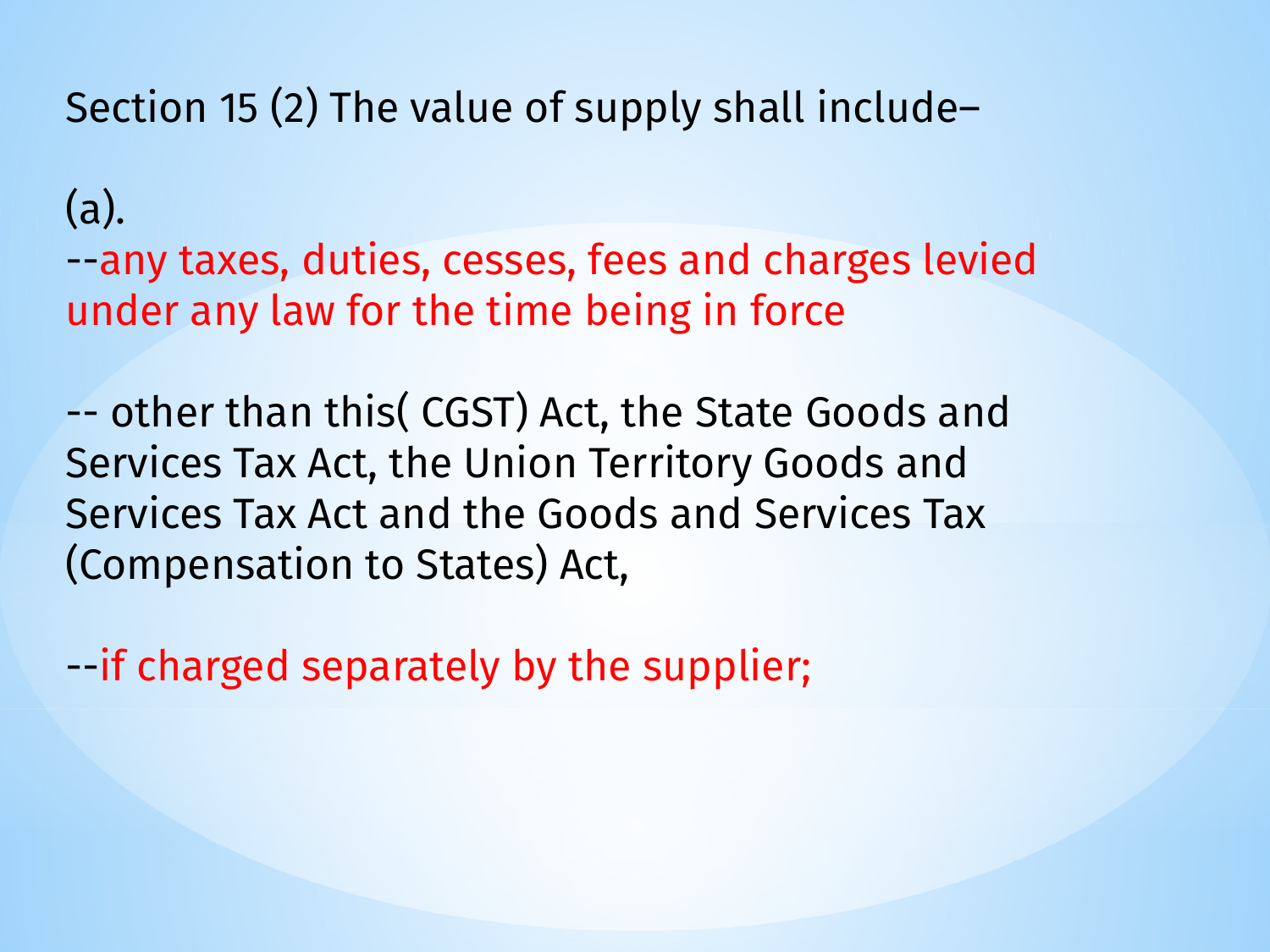

Section 15 (2) The value of supply shall include–

.
--any taxes, duties, cesses, fees and charges levied under any law for the time being in force

-- other than this( CGST) Act, the State Goods and Services Tax Act, the Union Territory Goods and Services Tax Act and the Goods and Services Tax (Compensation to States) Act,

--if charged separately by the supplier;